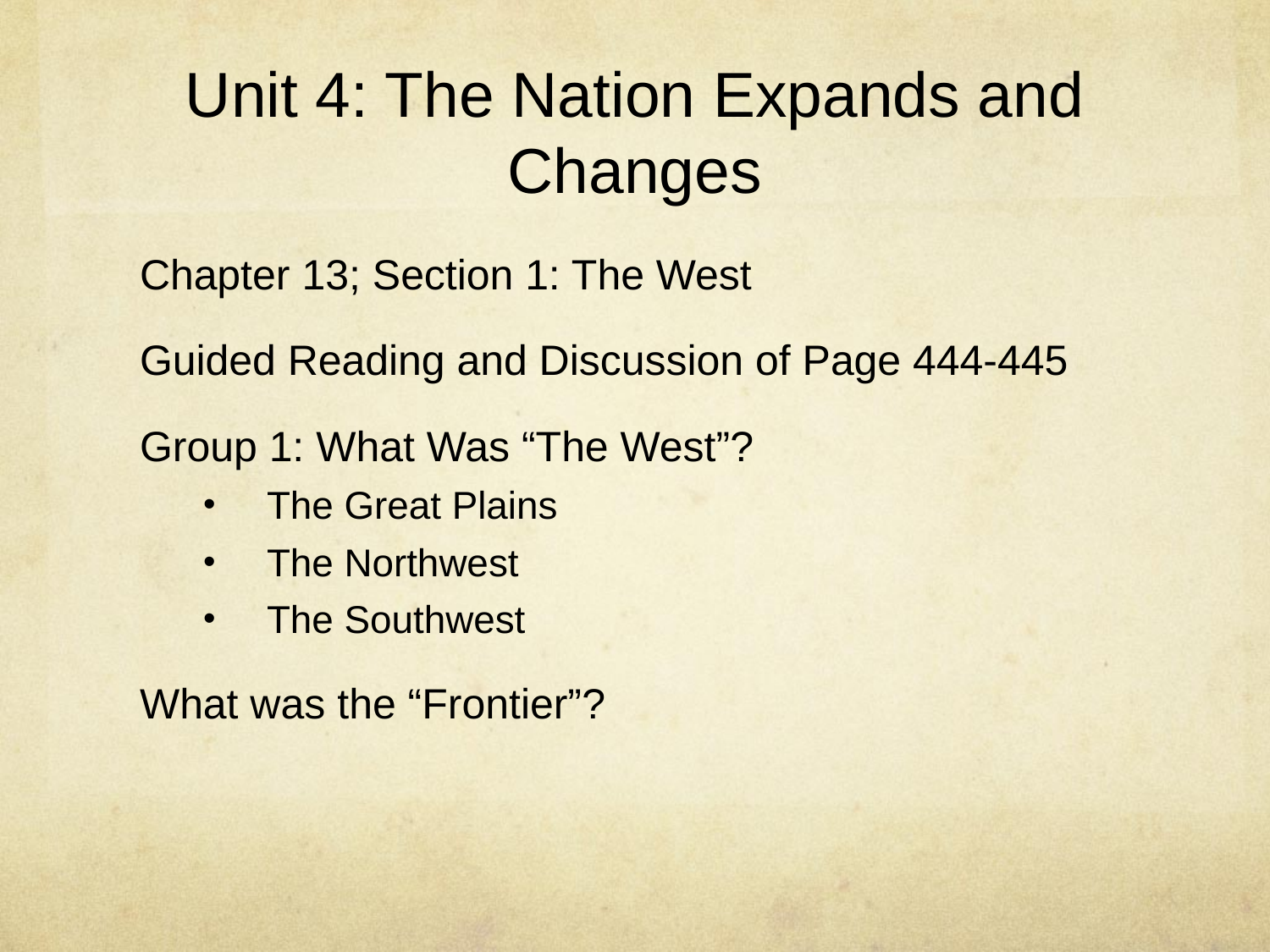

# Unit 4: The Nation Expands and Changes
Chapter 13; Section 1: The West
Guided Reading and Discussion of Page 444-445
Group 1: What Was “The West”?
The Great Plains
The Northwest
The Southwest
What was the “Frontier”?